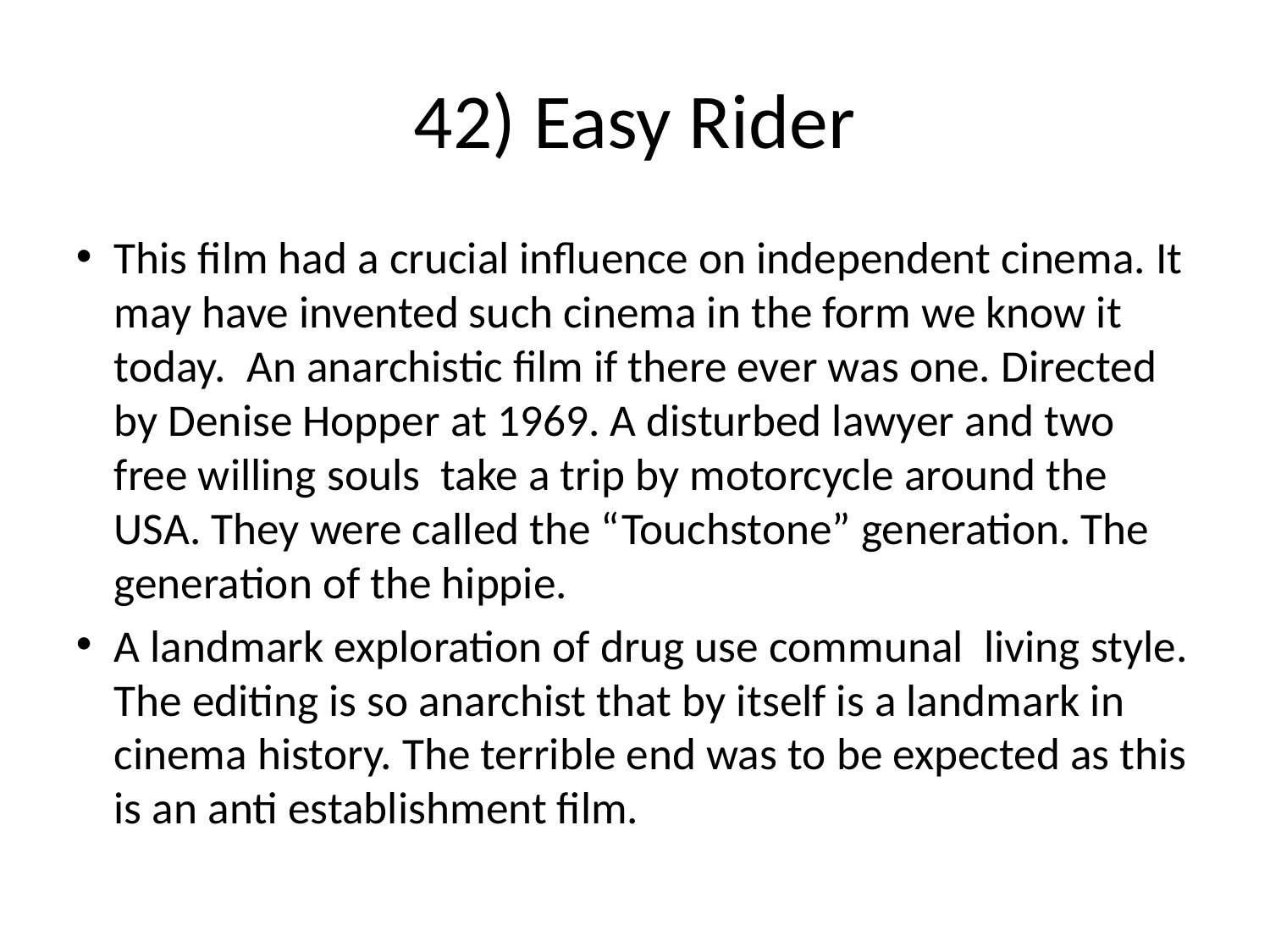

42) Easy Rider
This film had a crucial influence on independent cinema. It may have invented such cinema in the form we know it today.  An anarchistic film if there ever was one. Directed by Denise Hopper at 1969. A disturbed lawyer and two free willing souls  take a trip by motorcycle around the USA. They were called the “Touchstone” generation. The generation of the hippie.
A landmark exploration of drug use communal  living style. The editing is so anarchist that by itself is a landmark in cinema history. The terrible end was to be expected as this is an anti establishment film.